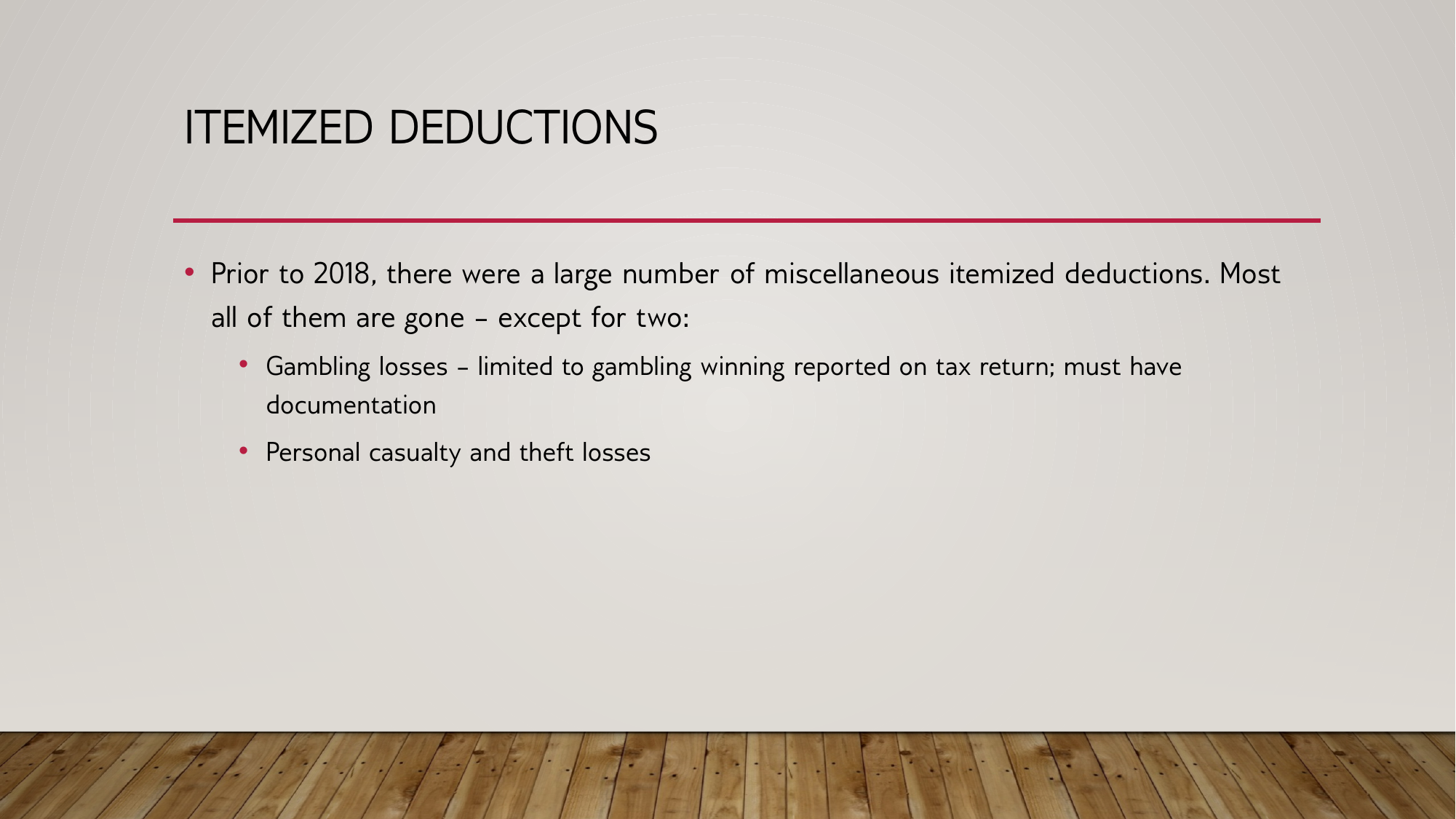

# Itemized deductions
Prior to 2018, there were a large number of miscellaneous itemized deductions. Most all of them are gone – except for two:
Gambling losses – limited to gambling winning reported on tax return; must have documentation
Personal casualty and theft losses